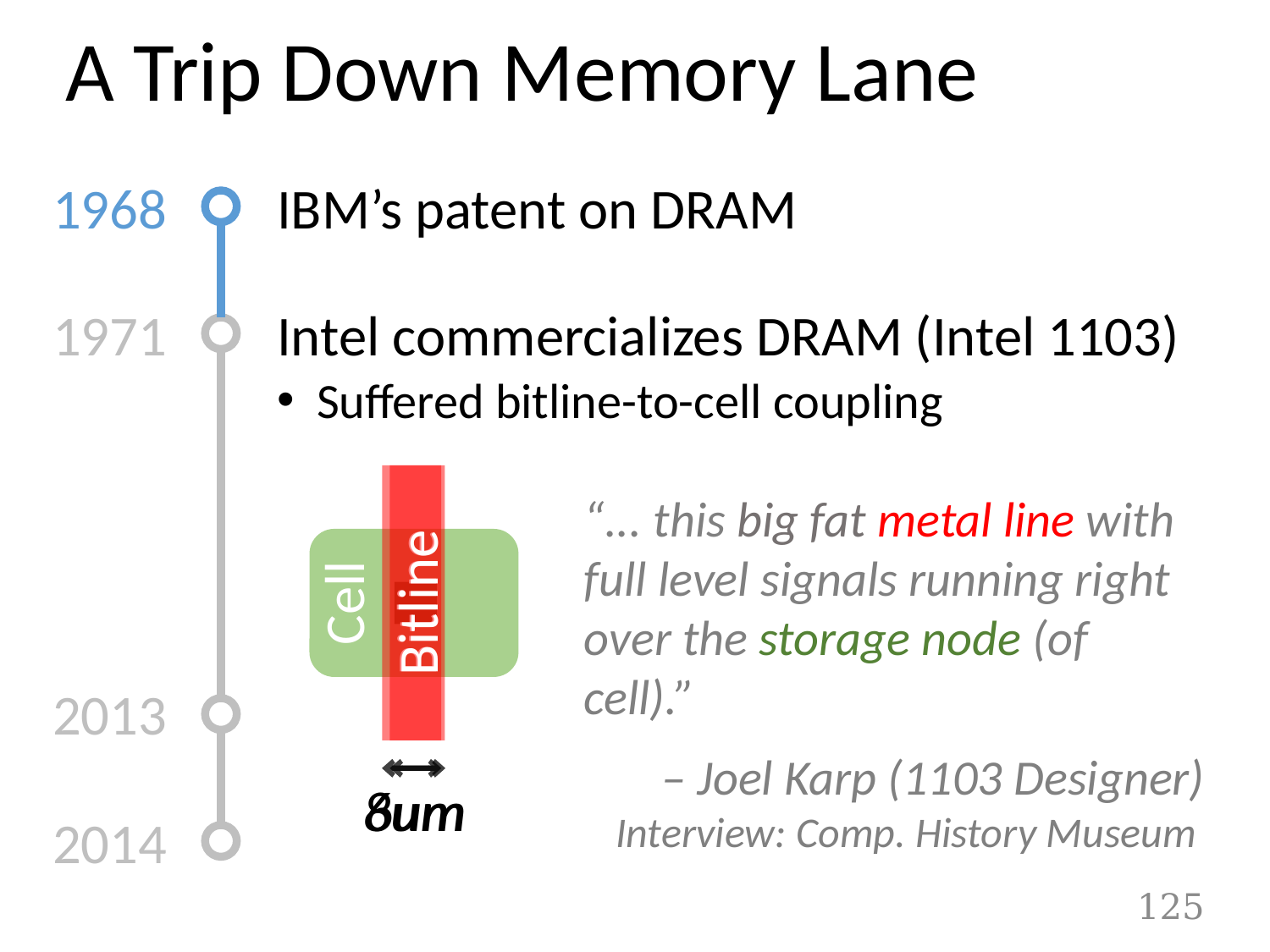

# A Trip Down Memory Lane
IBM’s patent on DRAM
1968

Intel commercializes DRAM (Intel 1103)
1971

Suffered bitline-to-cell coupling
Bitline
8um
Bitline
6um
“... this big fat metal line with full level signals running right over the storage node (of cell).”

– Joel Karp (1103 Designer)
Interview: Comp. History Museum
Cell

2013

2014

125